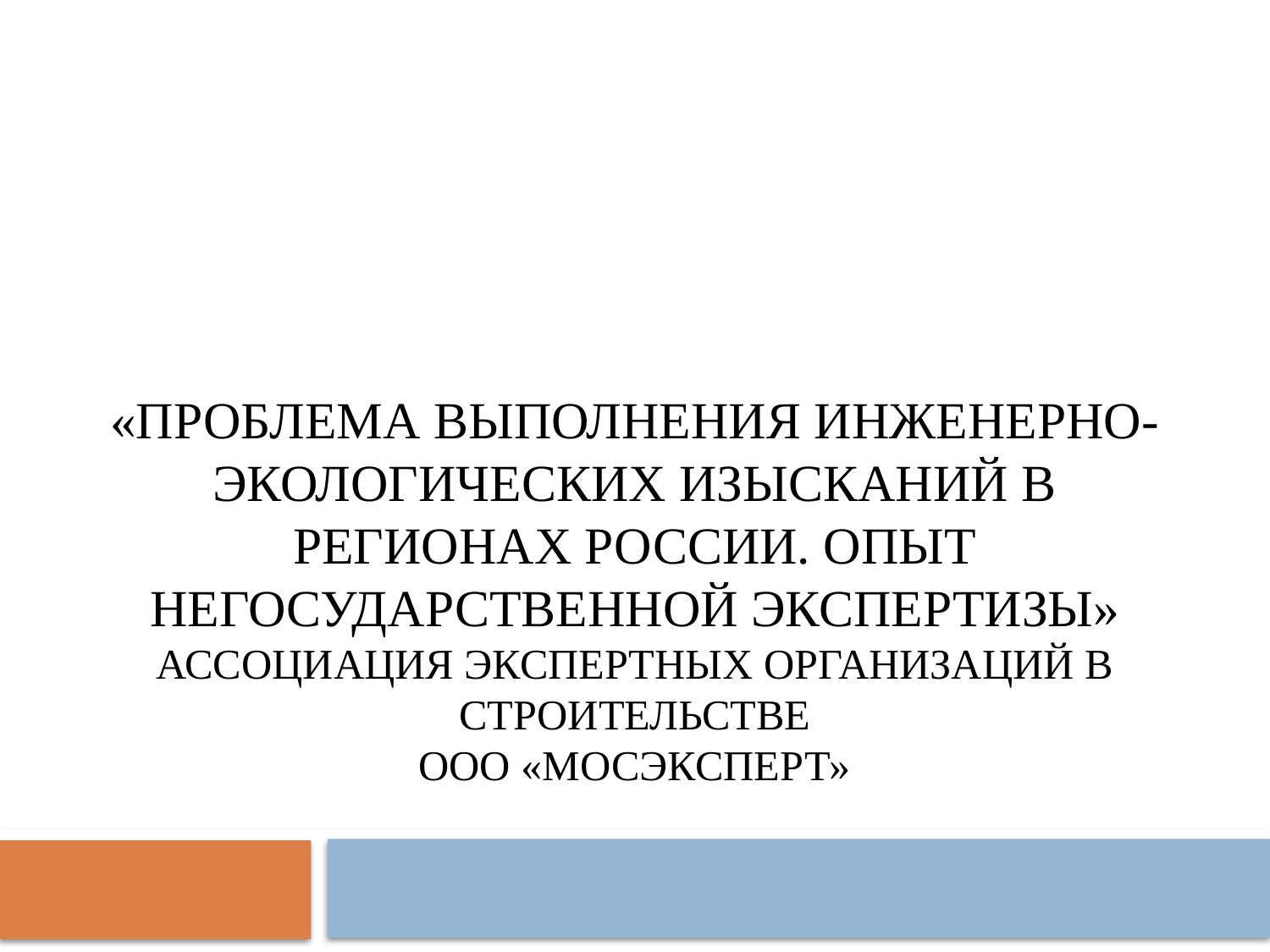

# «Проблема выполнения инженерно-экологических изысканий в регионах России. Опыт негосударственной экспертизы» Ассоциация экспертных организаций в строительстве ООО «Мосэксперт»